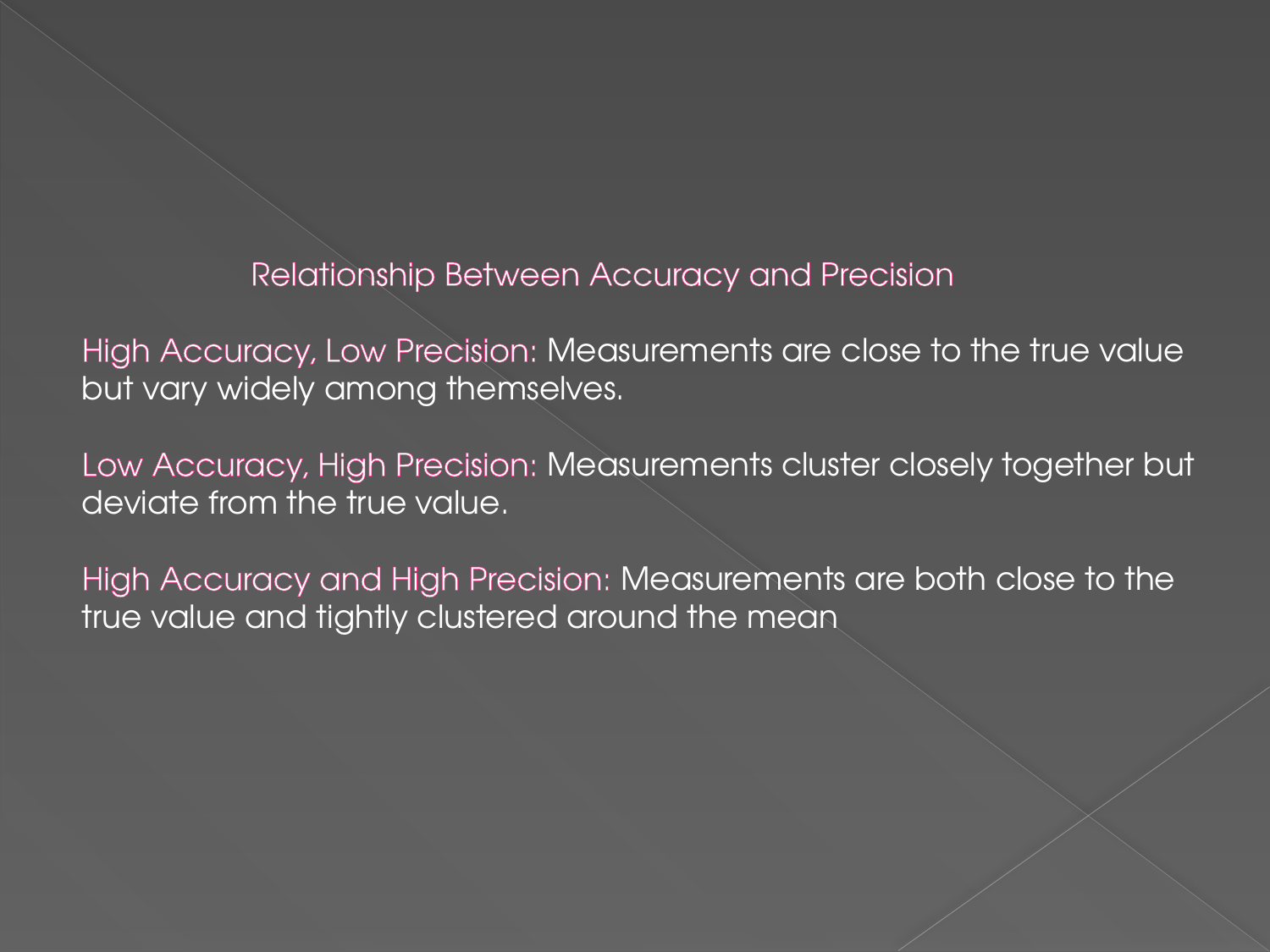

Relationship Between Accuracy and Precision

High Accuracy, Low Precision: Measurements are close to the true value but vary widely among themselves.

Low Accuracy, High Precision: Measurements cluster closely together but deviate from the true value.

High Accuracy and High Precision: Measurements are both close to the true value and tightly clustered around the mean